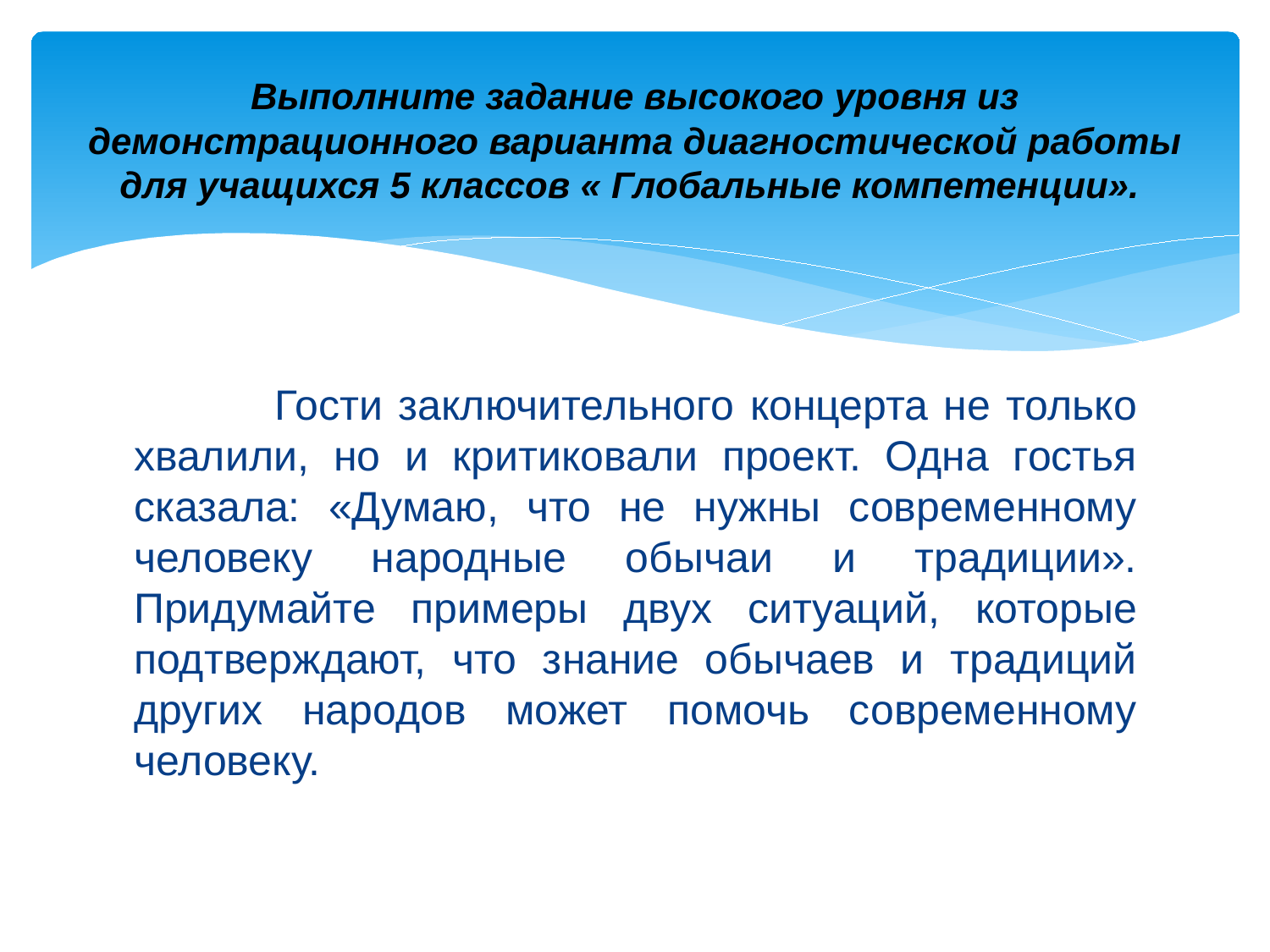

# Выполните задание высокого уровня из демонстрационного варианта диагностической работы для учащихся 5 классов « Глобальные компетенции».
         Гости заключительного концерта не только хвалили, но и критиковали проект. Одна гостья сказала: «Думаю, что не нужны современному человеку народные обычаи и традиции». Придумайте примеры двух ситуаций, которые подтверждают, что знание обычаев и традиций других народов может помочь современному человеку.